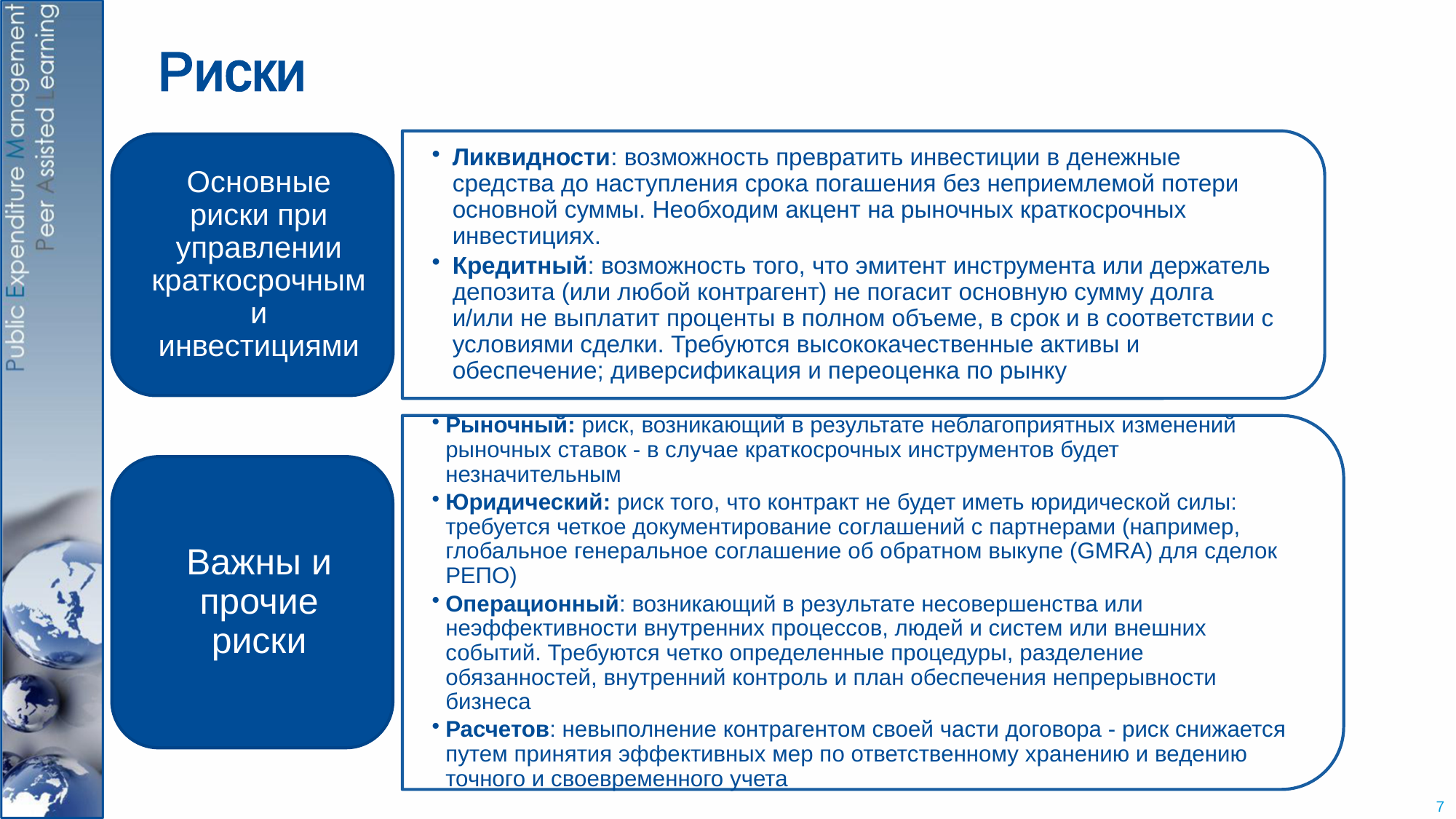

# Риски
Ликвидности: возможность превратить инвестиции в денежные средства до наступления срока погашения без неприемлемой потери основной суммы. Необходим акцент на рыночных краткосрочных инвестициях.
Кредитный: возможность того, что эмитент инструмента или держатель депозита (или любой контрагент) не погасит основную сумму долга и/или не выплатит проценты в полном объеме, в срок и в соответствии с условиями сделки. Требуются высококачественные активы и обеспечение; диверсификация и переоценка по рынку
Основные риски при управлении краткосрочными инвестициями
Рыночный: риск, возникающий в результате неблагоприятных изменений рыночных ставок - в случае краткосрочных инструментов будет незначительным
Юридический: риск того, что контракт не будет иметь юридической силы: требуется четкое документирование соглашений с партнерами (например, глобальное генеральное соглашение об обратном выкупе (GMRA) для сделок РЕПО)
Операционный: возникающий в результате несовершенства или неэффективности внутренних процессов, людей и систем или внешних событий. Требуются четко определенные процедуры, разделение обязанностей, внутренний контроль и план обеспечения непрерывности бизнеса
Расчетов: невыполнение контрагентом своей части договора - риск снижается путем принятия эффективных мер по ответственному хранению и ведению точного и своевременного учета
Важны и прочие риски